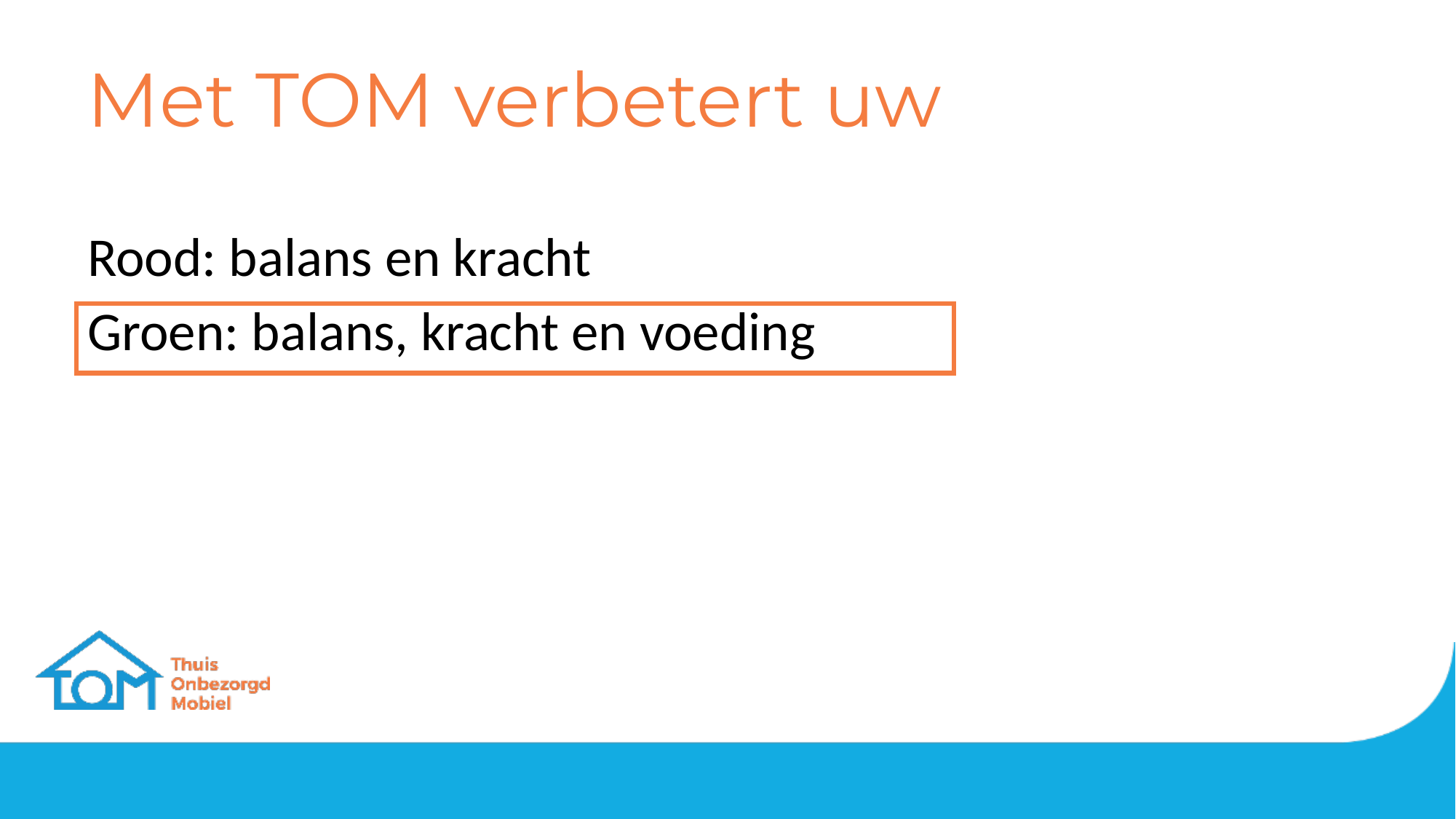

# Met TOM verbetert uw
Rood: balans en kracht
Groen: balans, kracht en voeding